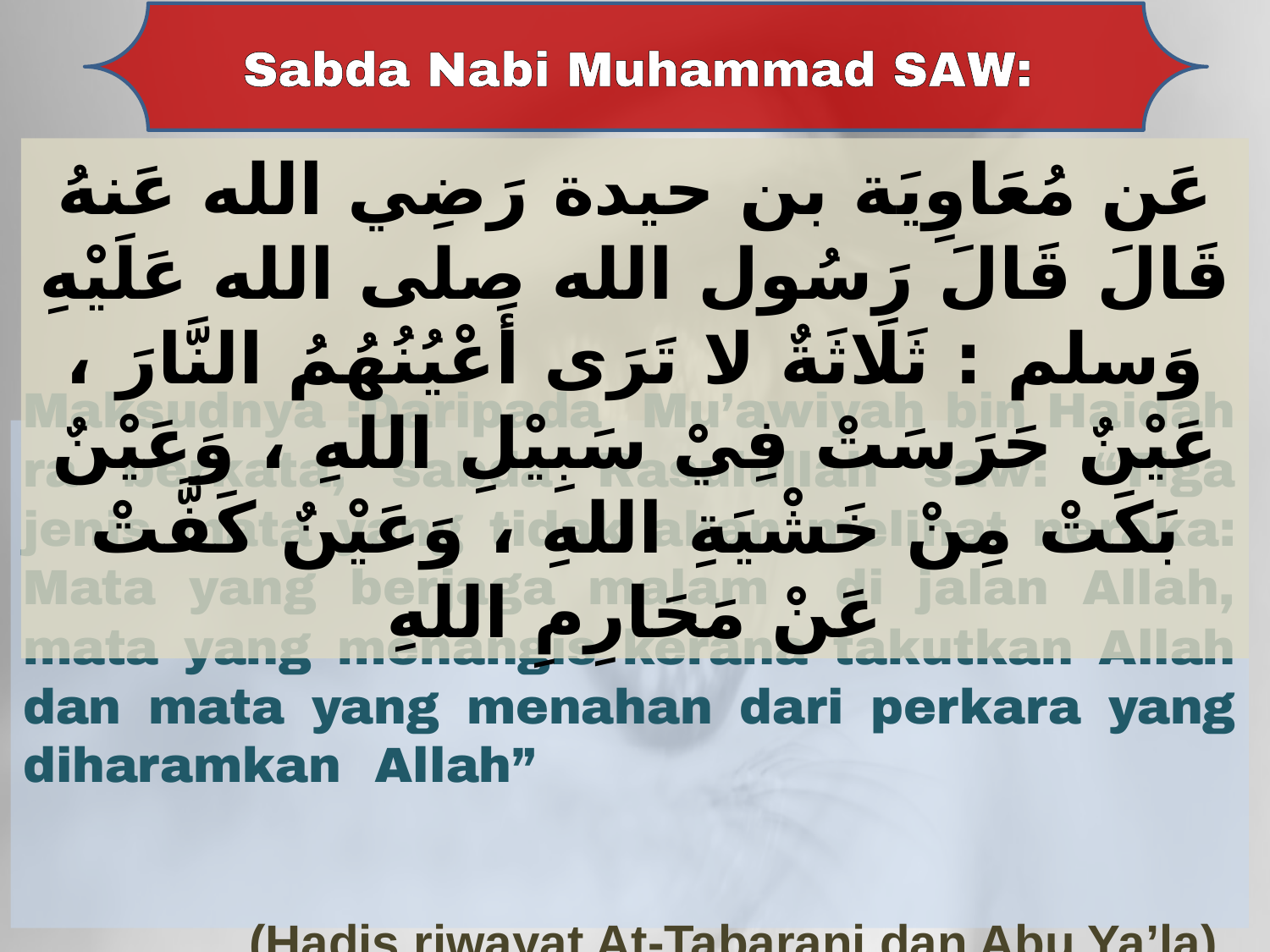

Sabda Nabi Muhammad SAW:
عَن مُعَاوِيَة بن حيدة رَضِي الله عَنهُ قَالَ قَالَ رَسُول الله صلى الله عَلَيْهِ وَسلم : ثَلَاثَةٌ لا تَرَى أَعْيُنُهُمُ النَّارَ ، عَيْنٌ حَرَسَتْ فِيْ سَبِيْلِ اللهِ ، وَعَيْنٌ بَكَتْ مِنْ خَشْيَةِ اللهِ ، وَعَيْنٌ كَفَّتْ عَنْ مَحَارِمِ اللهِ
Maksudnya :Daripada  Mu’awiyah bin Haidah ra berkata, sabda Rasulullah saw: “Tiga jenis mata yang tidak akan melihat neraka: Mata yang berjaga malam  di jalan Allah, mata yang menangis kerana takutkan Allah dan mata yang menahan dari perkara yang diharamkan  Allah”        		                                                                                                                                                				      (Hadis riwayat At-Tabarani dan Abu Ya’la)